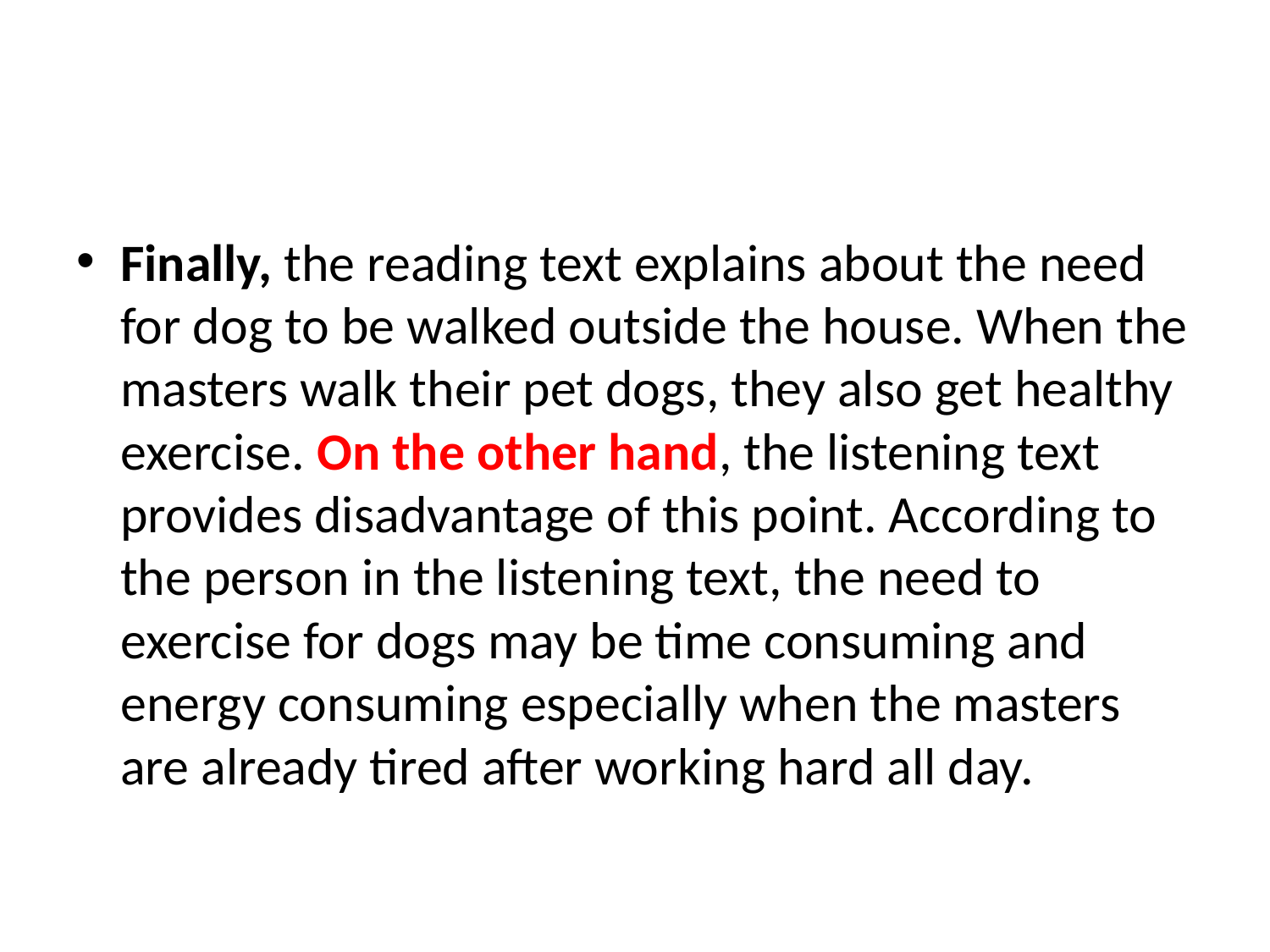

#
Finally, the reading text explains about the need for dog to be walked outside the house. When the masters walk their pet dogs, they also get healthy exercise. On the other hand, the listening text provides disadvantage of this point. According to the person in the listening text, the need to exercise for dogs may be time consuming and energy consuming especially when the masters are already tired after working hard all day.